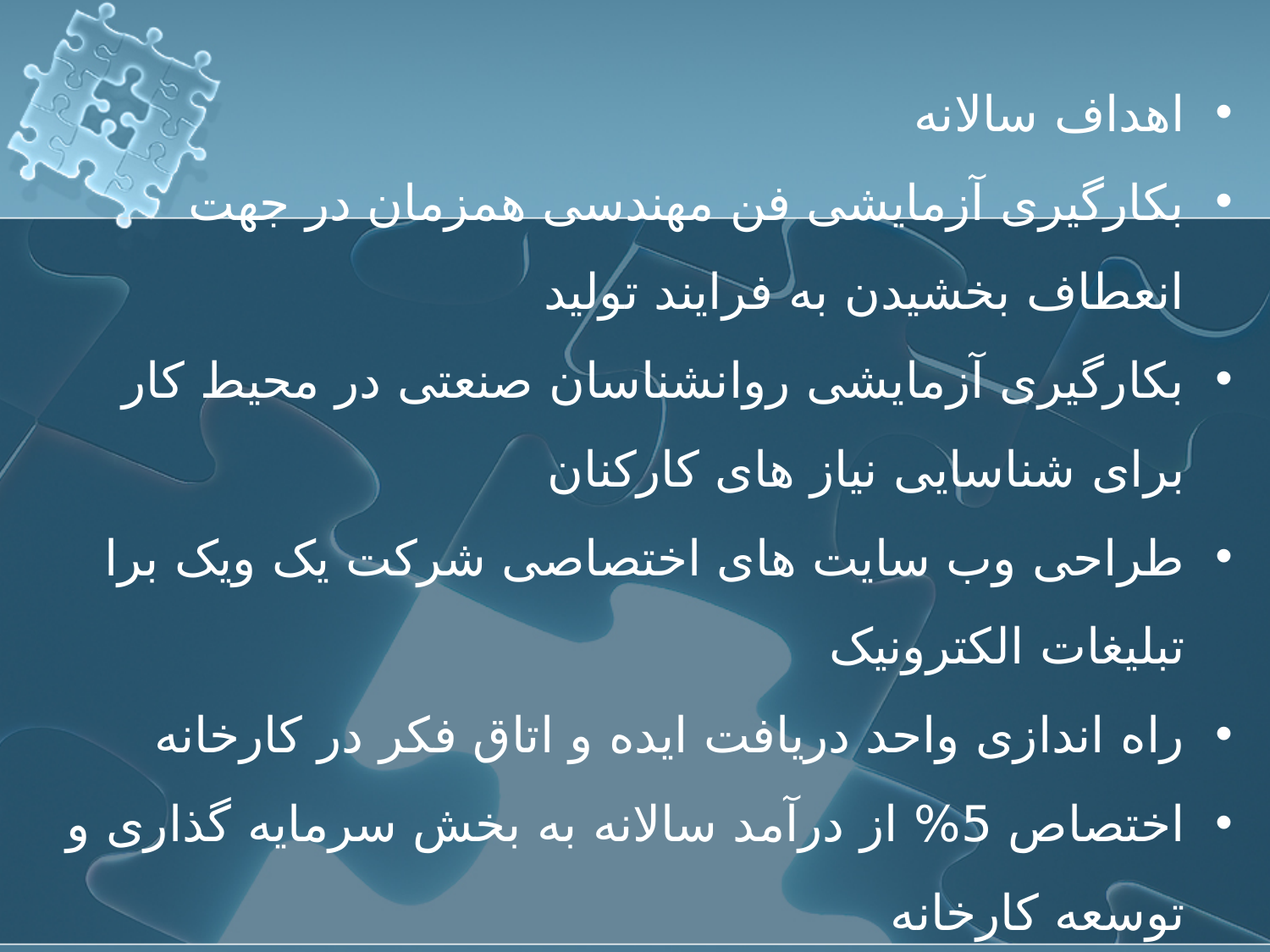

اهداف سالانه
بکارگیری آزمایشی فن مهندسی همزمان در جهت انعطاف بخشیدن به فرایند تولید
بکارگیری آزمایشی روانشناسان صنعتی در محیط کار برای شناسایی نیاز های کارکنان
طراحی وب سایت های اختصاصی شرکت یک ویک برا تبلیغات الکترونیک
راه اندازی واحد دریافت ایده و اتاق فکر در کارخانه
اختصاص 5% از درآمد سالانه به بخش سرمایه گذاری و توسعه کارخانه
در دستور کار قرار دادن پروژه چگونگی کاهش آلاینده های زیست محیطی کارخانه